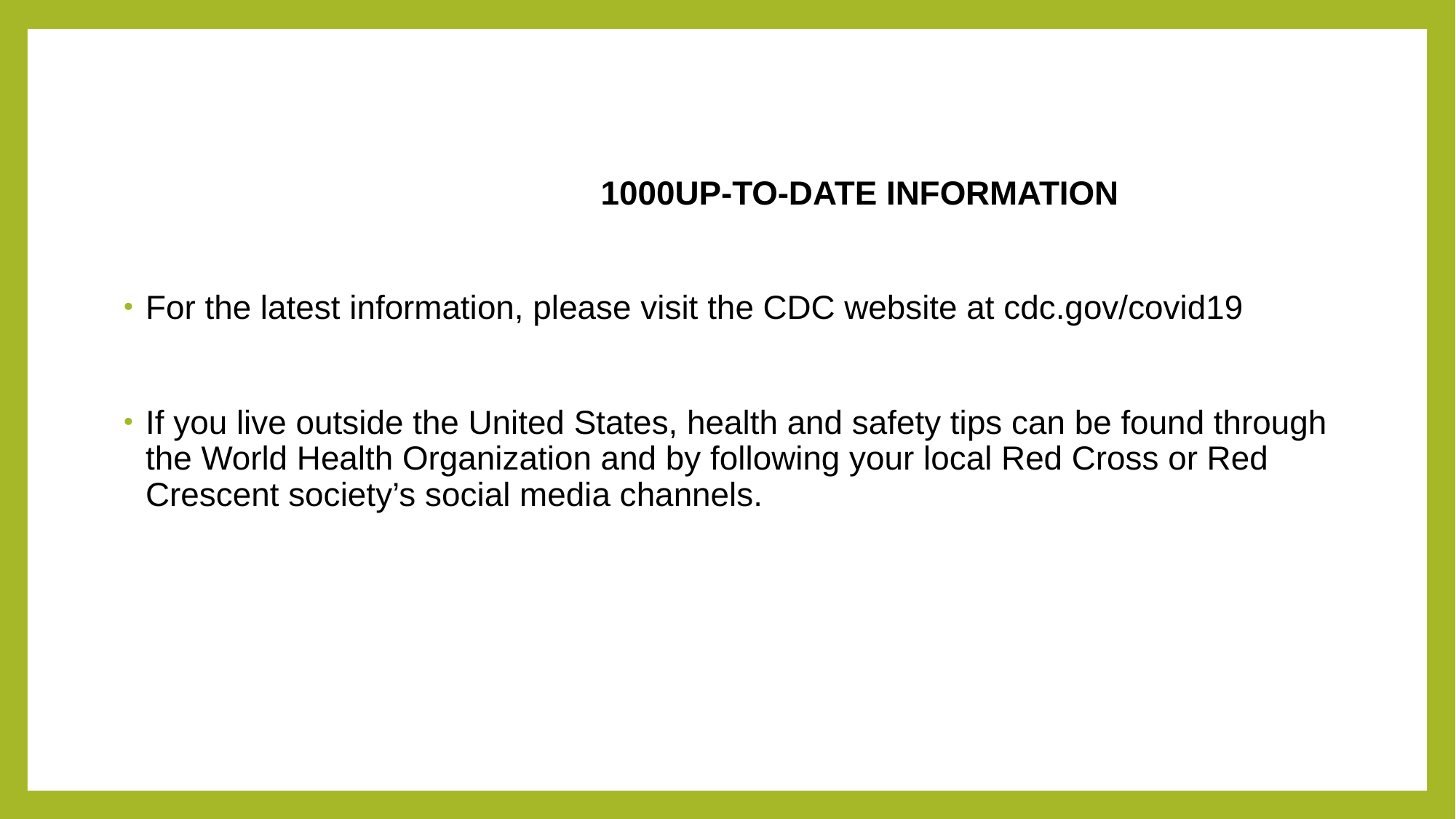

1000UP-TO-DATE INFORMATION

For the latest information, please visit the CDC website at cdc.gov/covid19

If you live outside the United States, health and safety tips can be found through the World Health Organization and by following your local Red Cross or Red Crescent society’s social media channels.